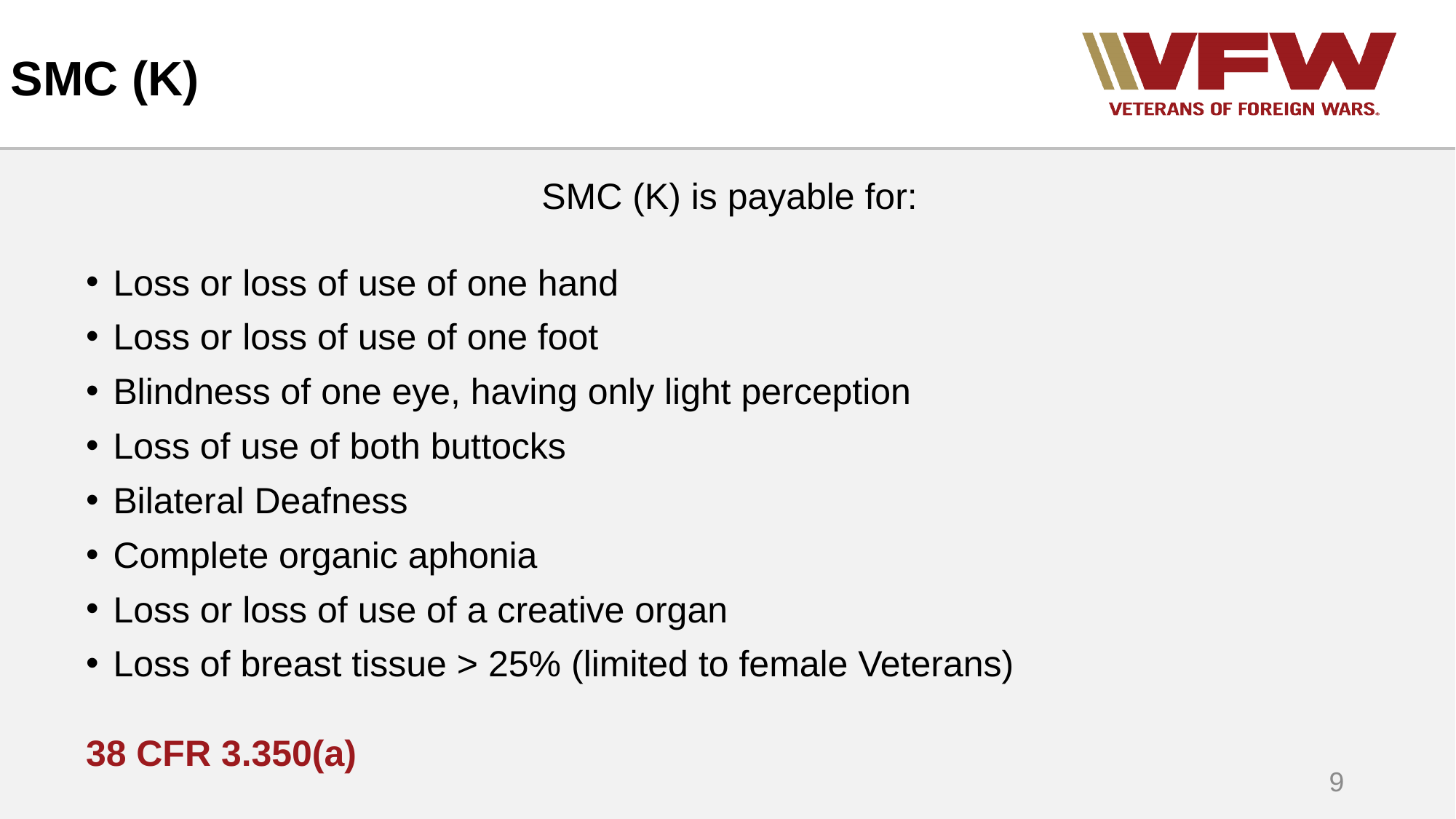

# SMC (K)
SMC (K) is payable for:

Loss or loss of use of one hand
Loss or loss of use of one foot
Blindness of one eye, having only light perception
Loss of use of both buttocks
Bilateral Deafness
Complete organic aphonia
Loss or loss of use of a creative organ
Loss of breast tissue > 25% (limited to female Veterans)

38 CFR 3.350(a)
9